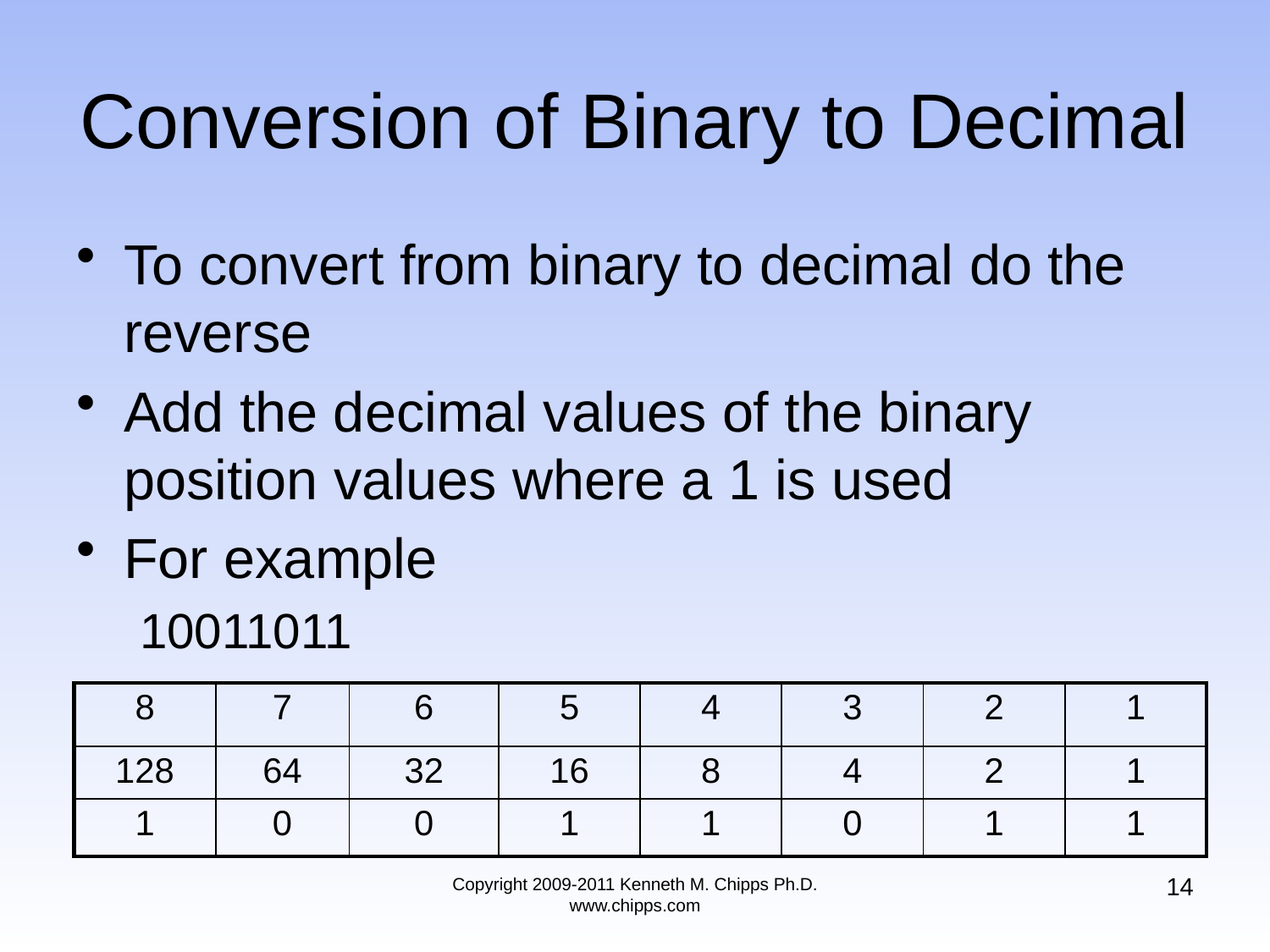

# Conversion of Binary to Decimal
To convert from binary to decimal do the reverse
Add the decimal values of the binary position values where a 1 is used
For example
10011011
| 8 | 7 | 6 | 5 | 4 | 3 | 2 | 1 |
| --- | --- | --- | --- | --- | --- | --- | --- |
| 128 | 64 | 32 | 16 | 8 | 4 | 2 | 1 |
| 1 | 0 | 0 | 1 | 1 | 0 | 1 | 1 |
14
Copyright 2009-2011 Kenneth M. Chipps Ph.D. www.chipps.com